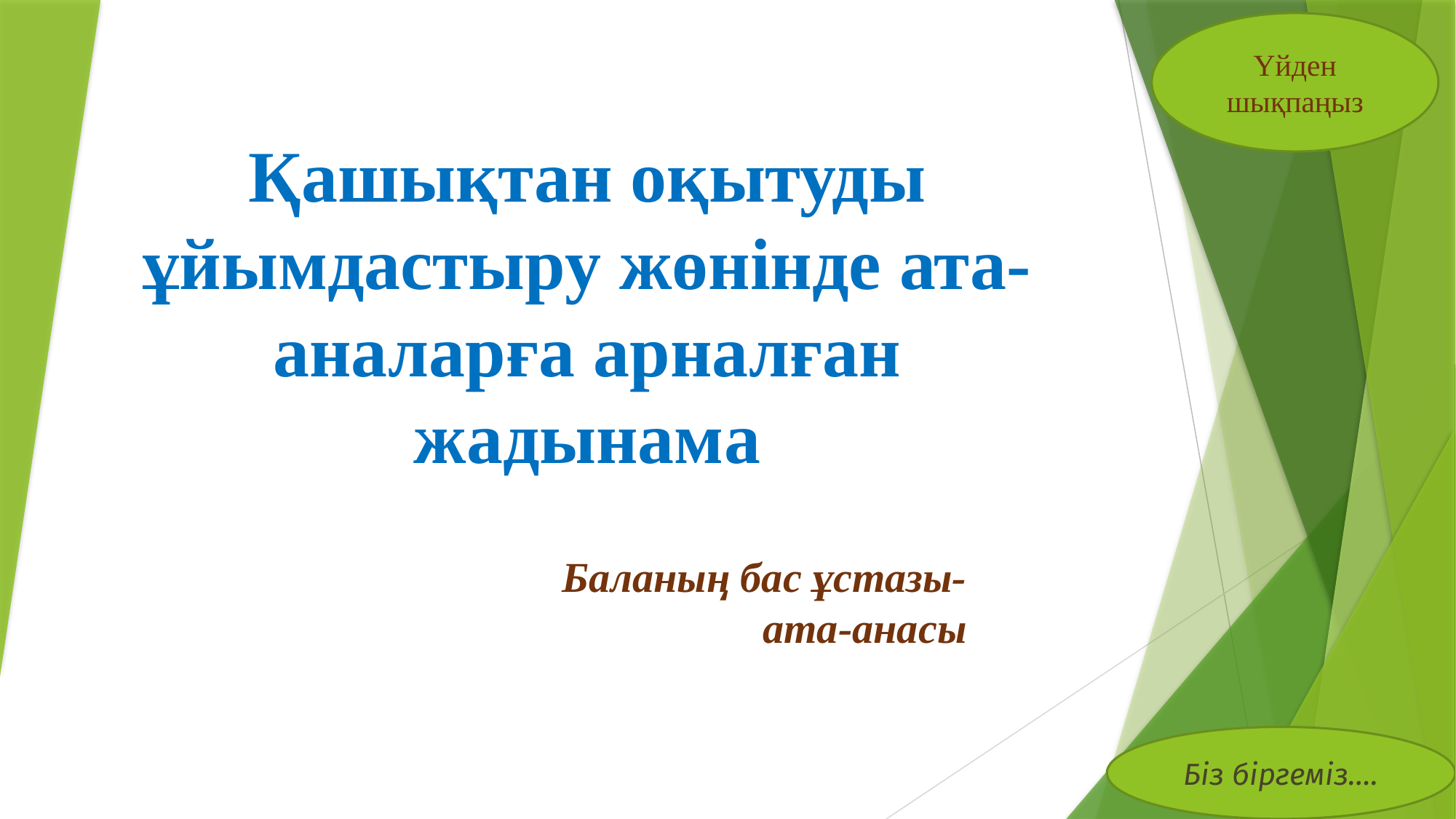

Үйден шықпаңыз
# Қашықтан оқытуды ұйымдастыру жөнінде ата-аналарға арналған жадынама
Баланың бас ұстазы-ата-анасы
Біз біргеміз….